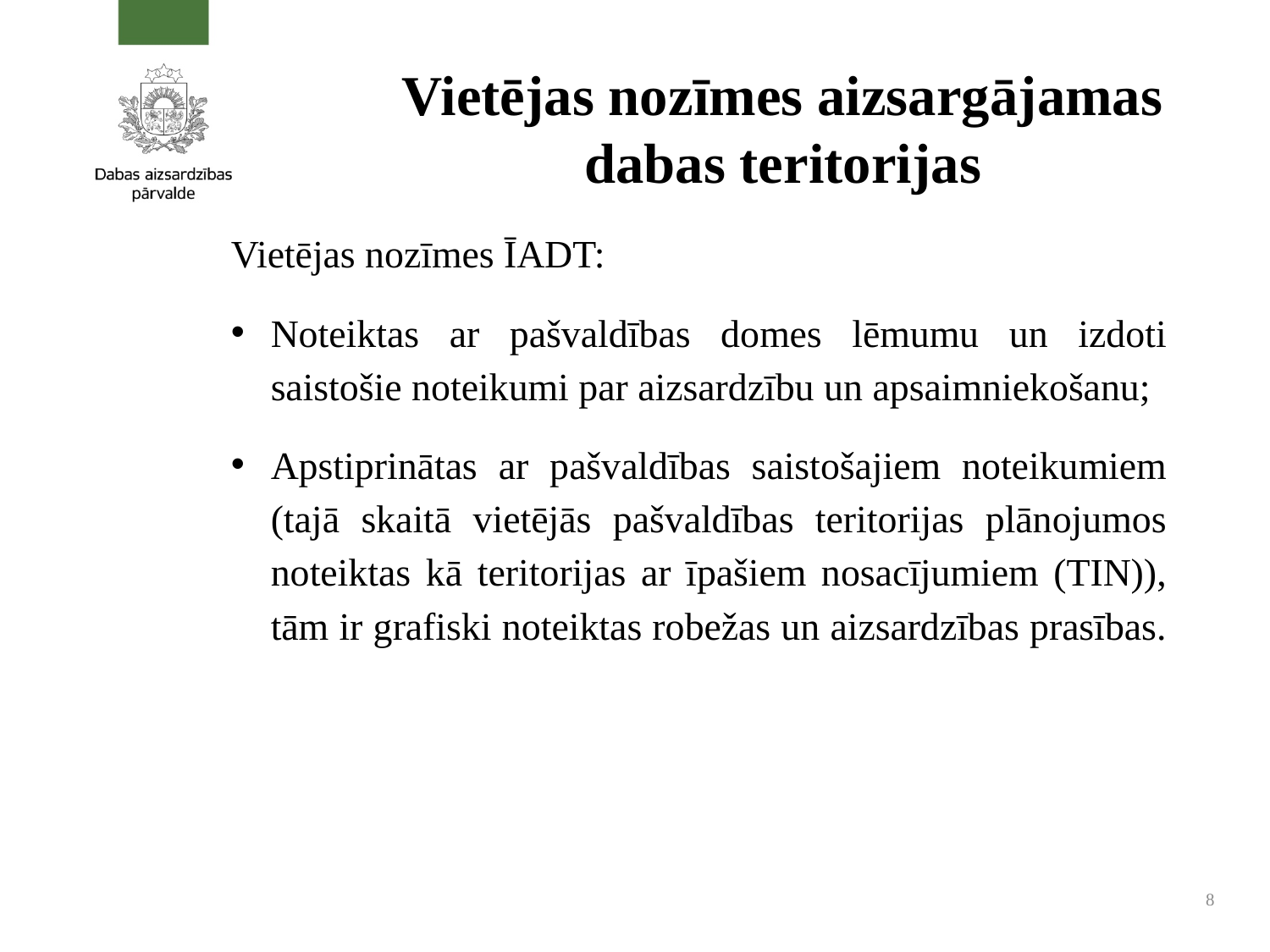

# Vietējas nozīmes aizsargājamas dabas teritorijas
Vietējas nozīmes ĪADT:
Noteiktas ar pašvaldības domes lēmumu un izdoti saistošie noteikumi par aizsardzību un apsaimniekošanu;
Apstiprinātas ar pašvaldības saistošajiem noteikumiem (tajā skaitā vietējās pašvaldības teritorijas plānojumos noteiktas kā teritorijas ar īpašiem nosacījumiem (TIN)), tām ir grafiski noteiktas robežas un aizsardzības prasības.

8